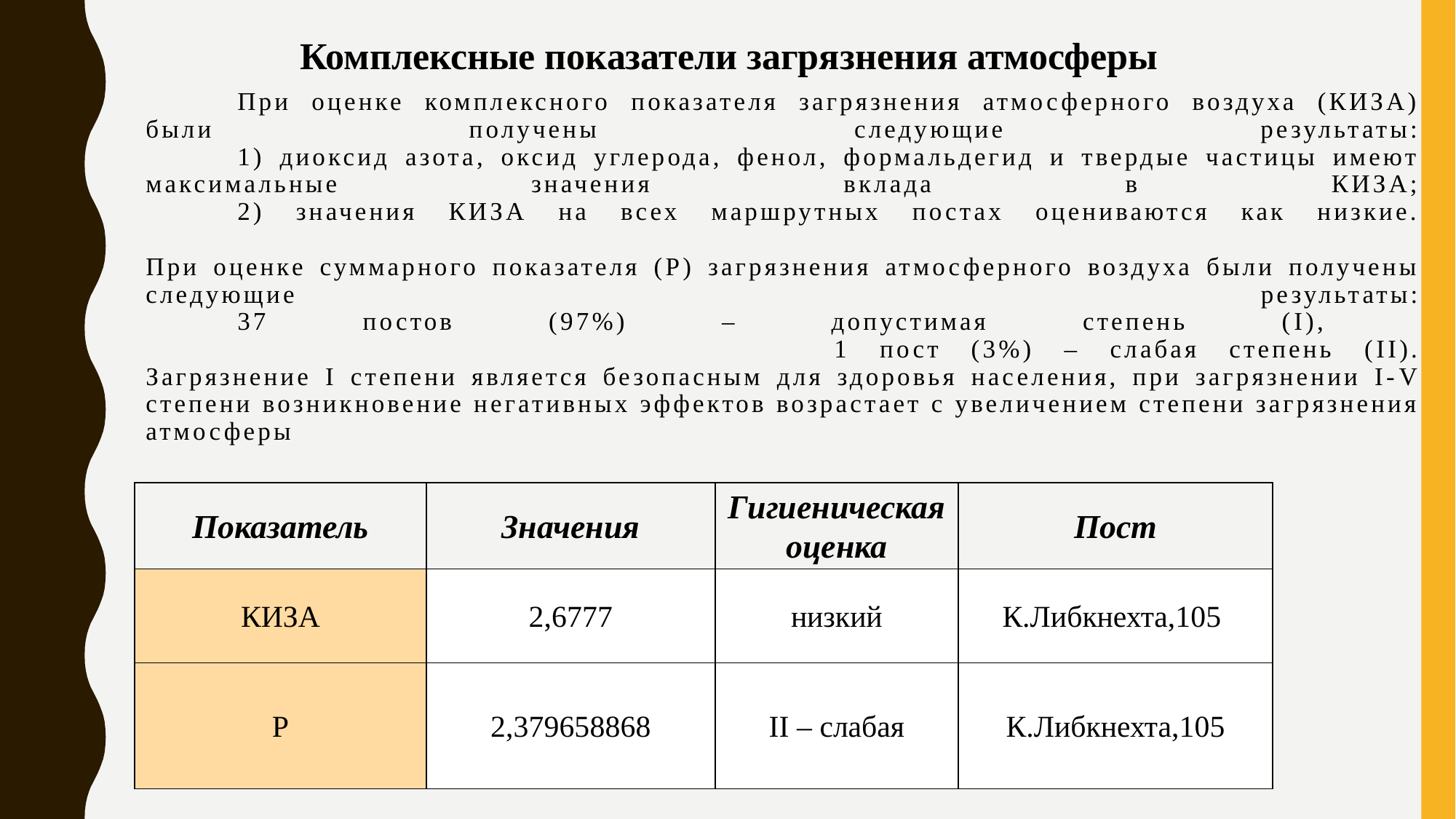

Комплексные показатели загрязнения атмосферы
# При оценке комплексного показателя загрязнения атмосферного воздуха (КИЗА) были получены следующие результаты: 1) диоксид азота, оксид углерода, фенол, формальдегид и твердые частицы имеют максимальные значения вклада в КИЗА; 2) значения КИЗА на всех маршрутных постах оцениваются как низкие. При оценке суммарного показателя (Р) загрязнения атмосферного воздуха были получены следующие результаты: 37 постов (97%) – допустимая степень (I), 1 пост (3%) – слабая степень (II). Загрязнение I степени является безопасным для здоровья населения, при загрязнении I-V степени возникновение негативных эффектов возрастает с увеличением степени загрязнения атмосферы
| Показатель | Значения | Гигиеническая оценка | Пост |
| --- | --- | --- | --- |
| КИЗА | 2,6777 | низкий | К.Либкнехта,105 |
| Р | 2,379658868 | II – слабая | К.Либкнехта,105 |